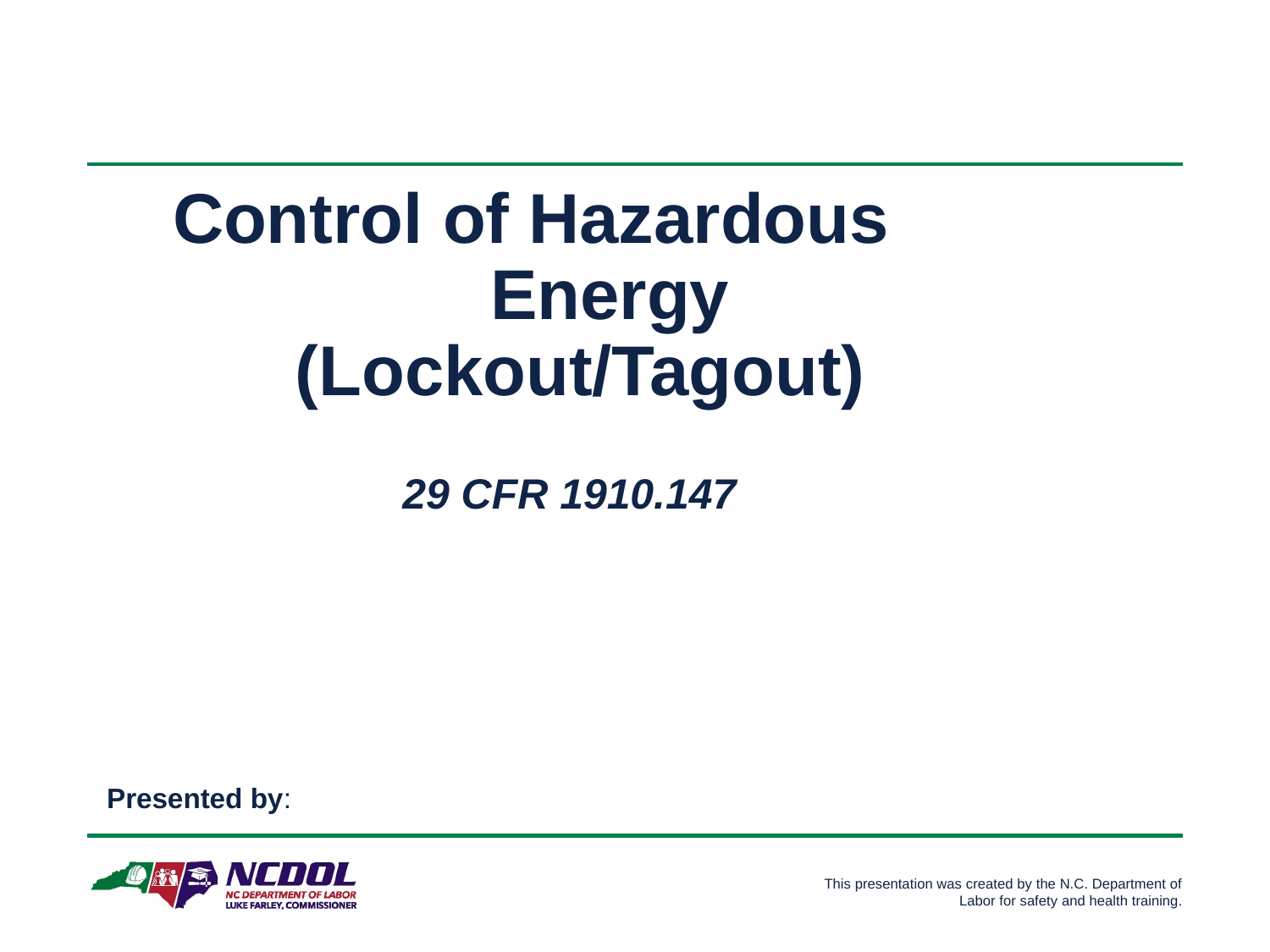

# Control of Hazardous         Energy (Lockout/Tagout)
 29 CFR 1910.147